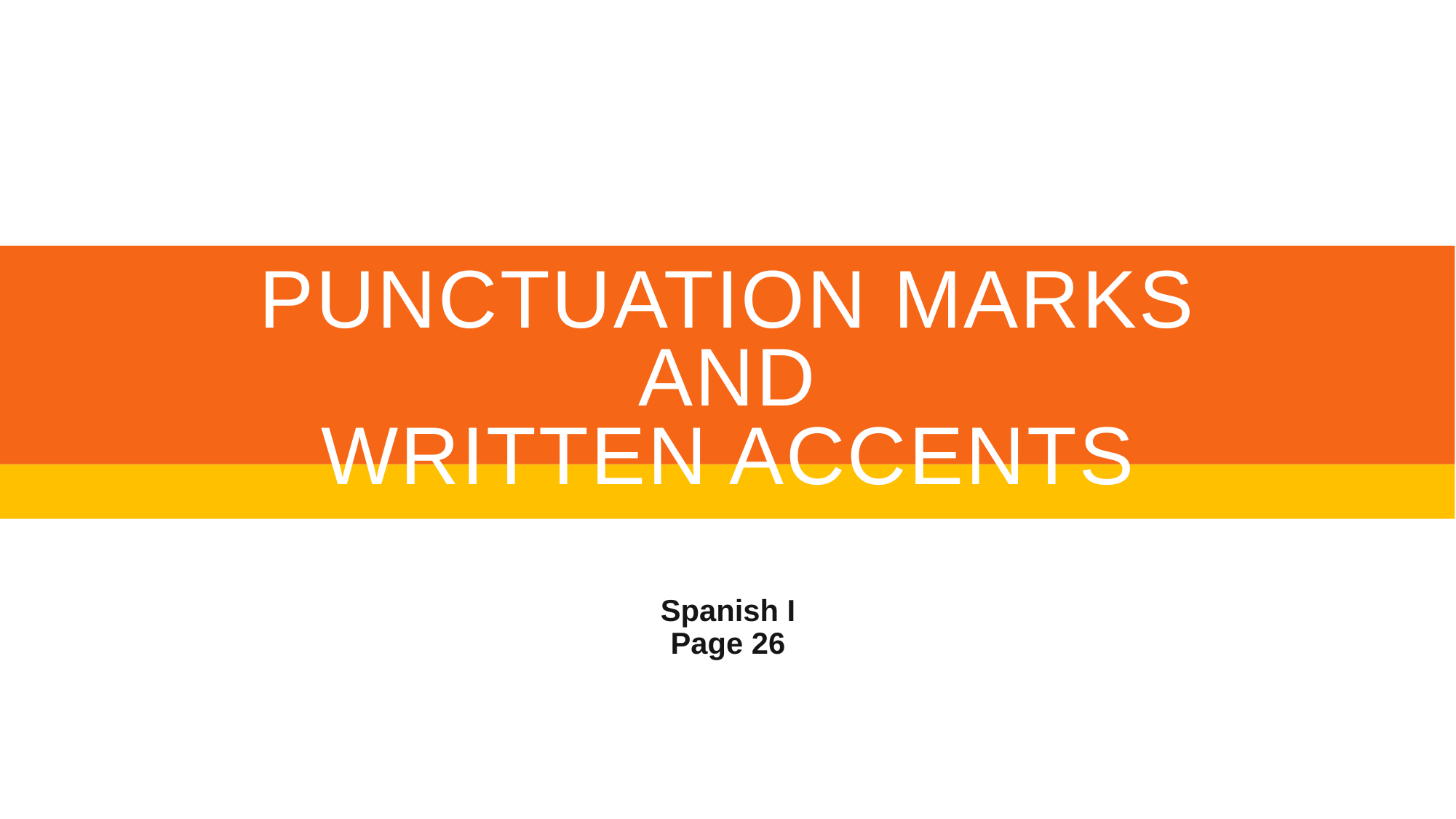

# Punctuation marks and written accents
Spanish I
Page 26